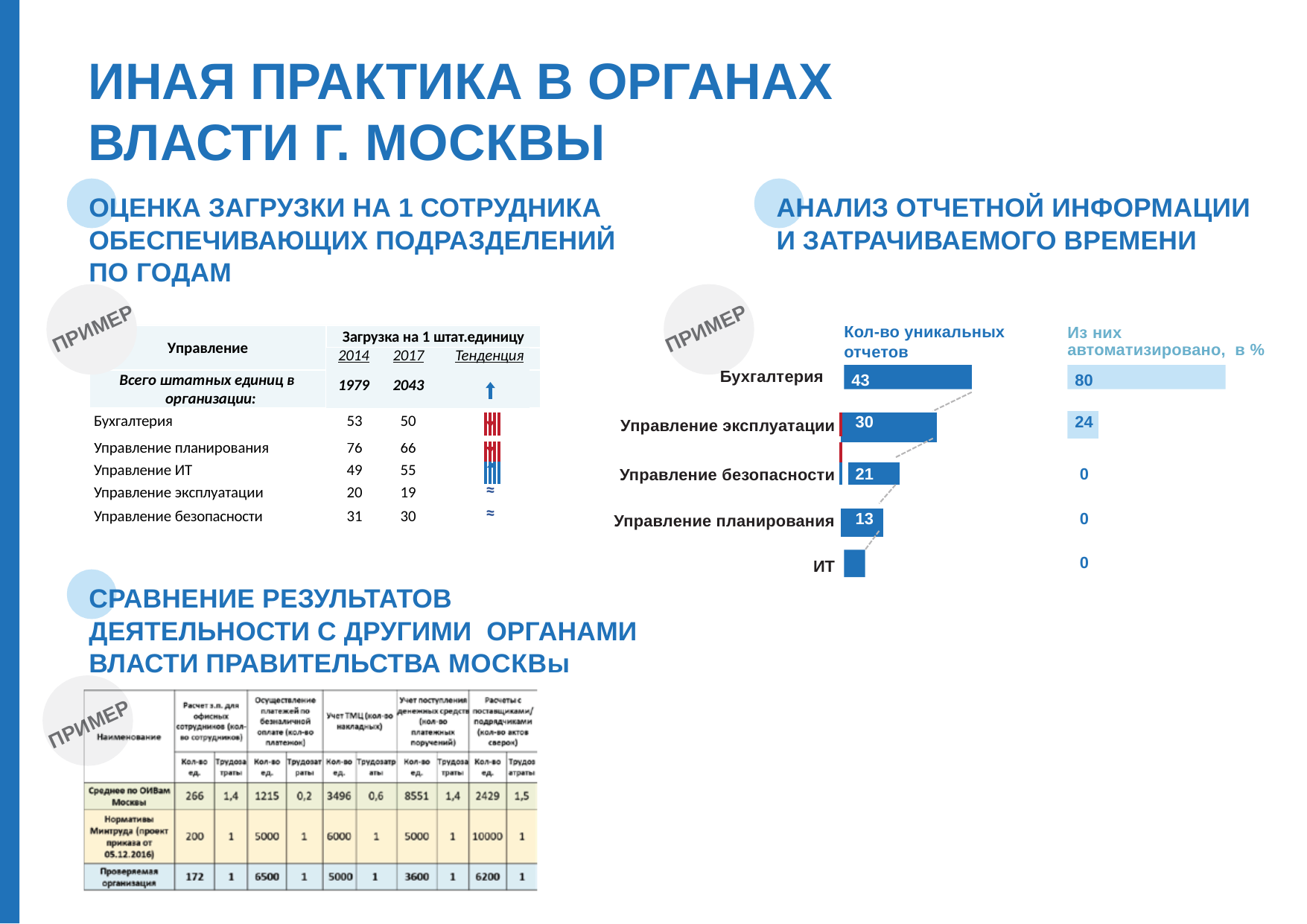

# ИНАЯ ПРАКТИКА В ОРГАНАХ ВЛАСТИ Г. МОСКВЫ

ОЦЕНКА ЗАГРУЗКИ НА 1 СОТРУДНИКА  ОБЕСПЕЧИВАЮЩИХ ПОДРАЗДЕЛЕНИЙ ПО ГОДАМ
АНАЛИЗ ОТЧЕТНОЙ ИНФОРМАЦИИ  И ЗАТРАЧИВАЕМОГО ВРЕМЕНИ

ПРИМЕР
ПРИМЕР
Кол-во уникальных отчетов
Из них автоматизировано,  в %

Загрузка на 1 штат.единицу

Управление

| 2014 | 2017 | Тенденция |
| --- | --- | --- |
| 1979 | 2043 |  |
Бухгалтерия
43
80
Всего штатных единиц в  организации:

24
| Бухгалтерия | 53 | 50 |  |  |  | Управление эксплуатации |  | 30 |  |  | 24 |
| --- | --- | --- | --- | --- | --- | --- | --- | --- | --- | --- | --- |
|  |  |  |  |  |  |  |  |  |  |  |  |
| Управление планирования | 76 | 66 |  |  |  |  |  |  |  |  |  |
| Управление ИТ | 49 | 55 |  |  |  | Управление безопасности |  | 21 |  |  | 0 |
| Управление эксплуатации | 20 | 19 |  |  |  |  |  |  |  |  |  |
| Управление безопасности | 31 | 30 |  |  |  | Управление планирования |  | 13 |  |  | 0 |
|  |  |  |  |  |  |  |  |  |  |  |  |
|  |  |  |  |  |  | ИТ |  | 9 |  |  | 0 |

≈
≈

СРАВНЕНИЕ РЕЗУЛЬТАТОВ ДЕЯТЕЛЬНОСТИ С ДРУГИМИ  ОРГАНАМИ ВЛАСТИ ПРАВИТЕЛЬСТВА МОСКВы

ПРИМЕР